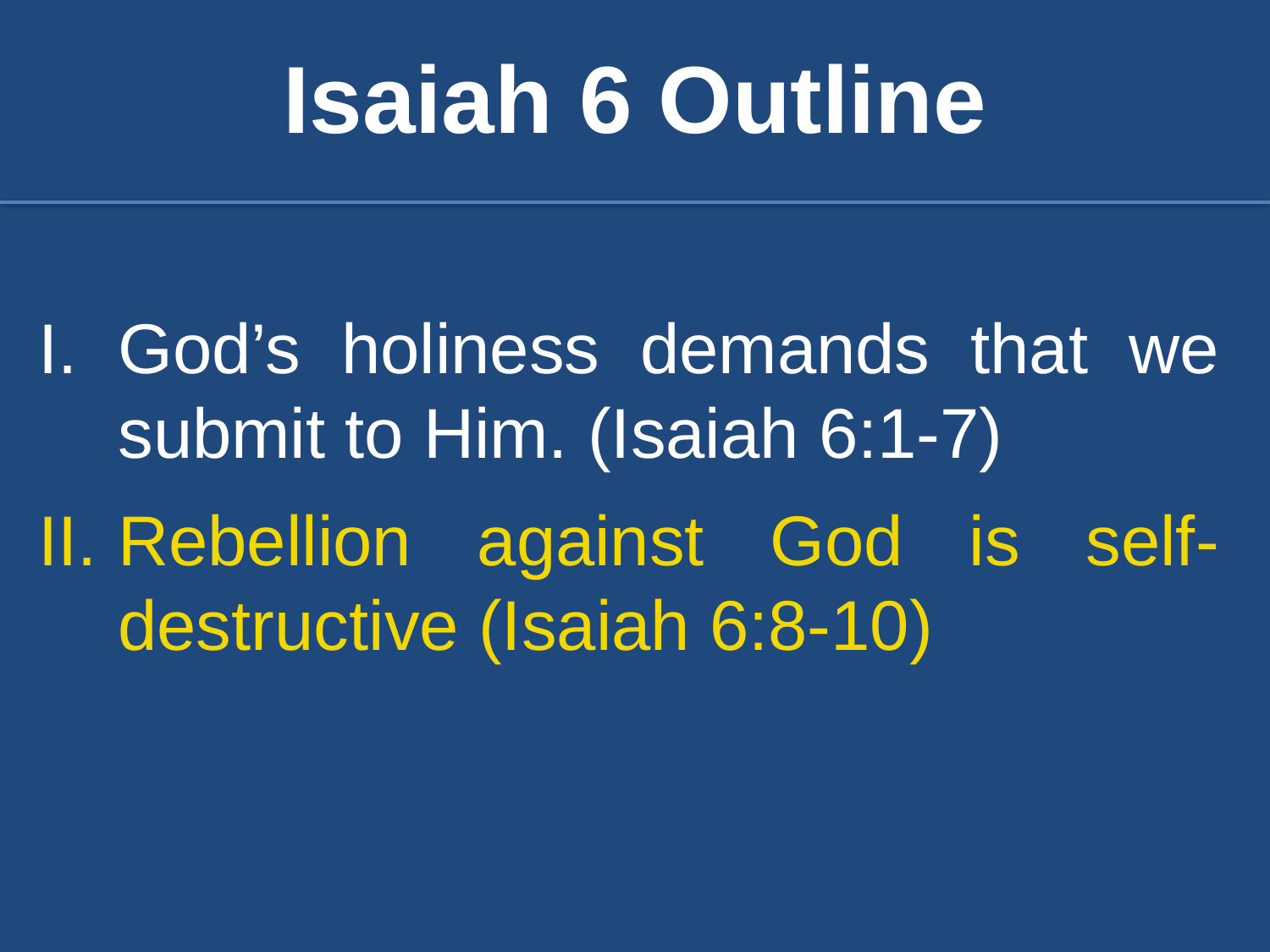

Isaiah 6 Outline

God’s holiness demands that we submit to Him. (Isaiah 6:1-7)
Rebellion against God is self-destructive (Isaiah 6:8-10)